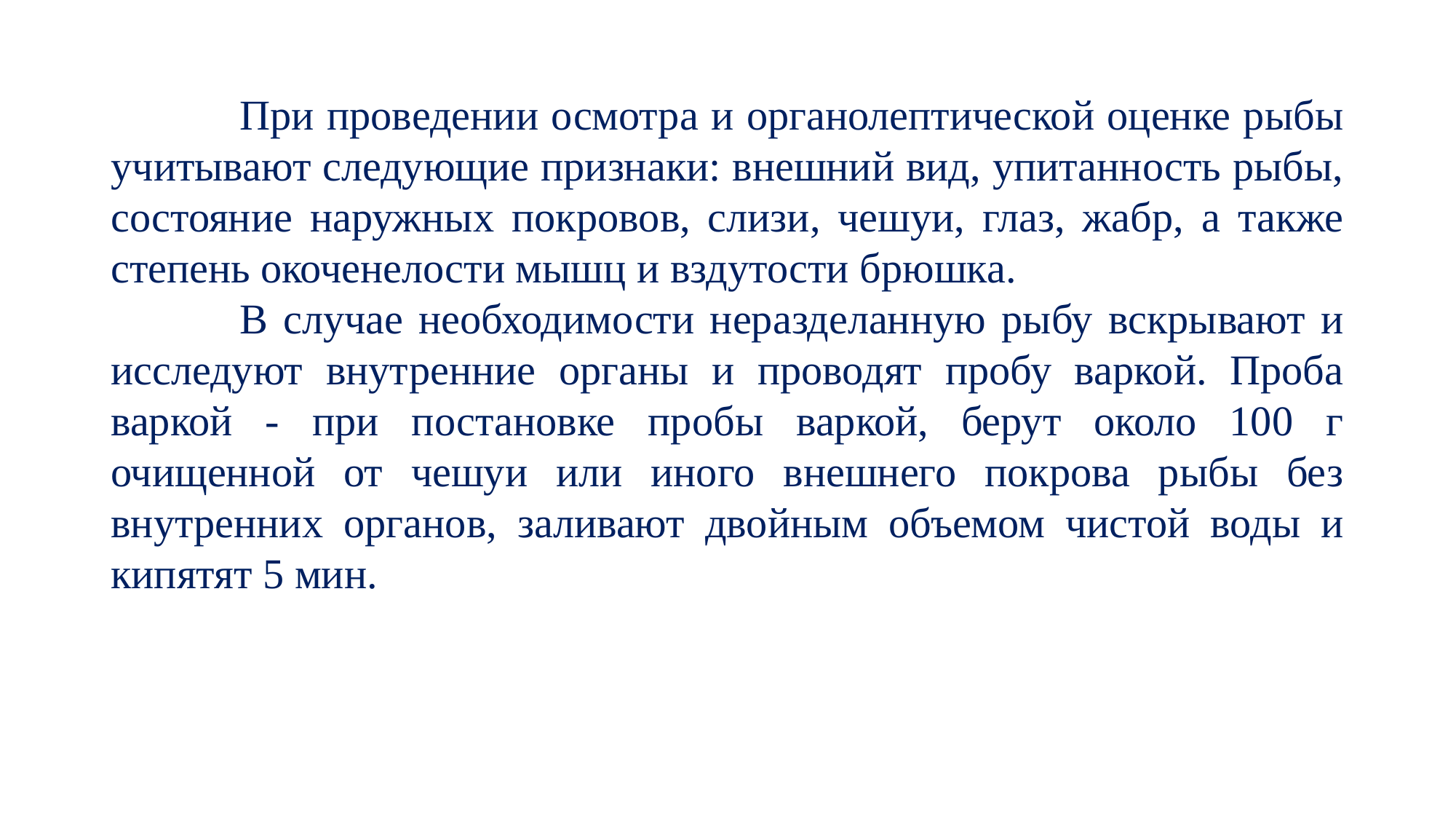

При проведении осмотра и органолептической оценке рыбы учитывают следующие признаки: внешний вид, упитанность рыбы, состояние наружных покровов, слизи, чешуи, глаз, жабр, а также степень окоченелости мышц и вздутости брюшка.
В случае необходимости неразделанную рыбу вскрывают и исследуют внутренние органы и проводят пробу варкой. Проба варкой - при постановке пробы варкой, берут около 100 г очищенной от чешуи или иного внешнего покрова рыбы без внутренних органов, заливают двойным объемом чистой воды и кипятят 5 мин.